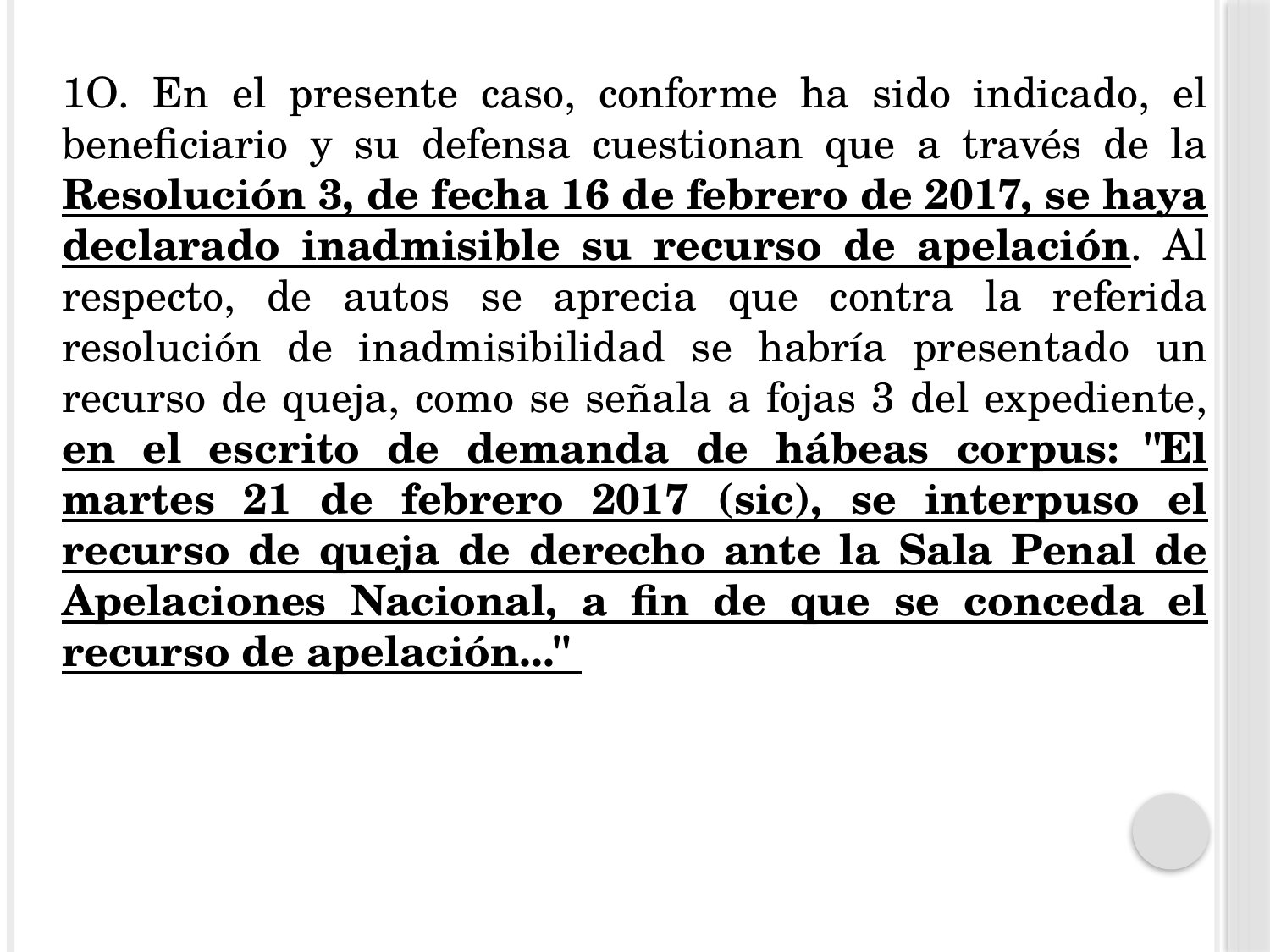

1O. En el presente caso, conforme ha sido indicado, el beneficiario y su defensa cuestionan que a través de la Resolución 3, de fecha 16 de febrero de 2017, se haya declarado inadmisible su recurso de apelación. Al respecto, de autos se aprecia que contra la referida resolución de inadmisibilidad se habría presentado un recurso de queja, como se señala a fojas 3 del expediente, en el escrito de demanda de hábeas corpus: "El martes 21 de febrero 2017 (sic), se interpuso el recurso de queja de derecho ante la Sala Penal de Apelaciones Nacional, a fin de que se conceda el recurso de apelación..."